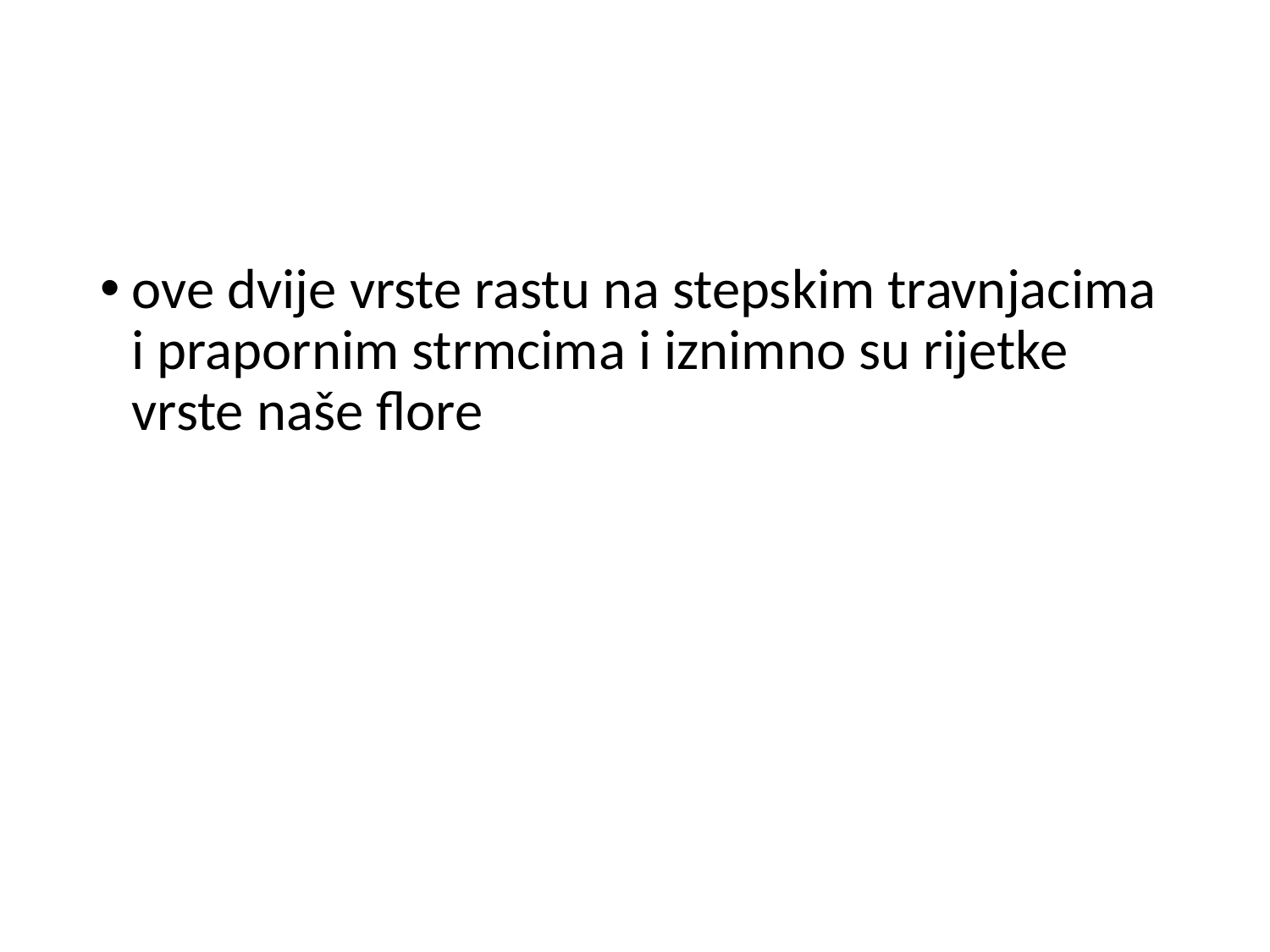

#
ove dvije vrste rastu na stepskim travnjacima i prapornim strmcima i iznimno su rijetke vrste naše flore